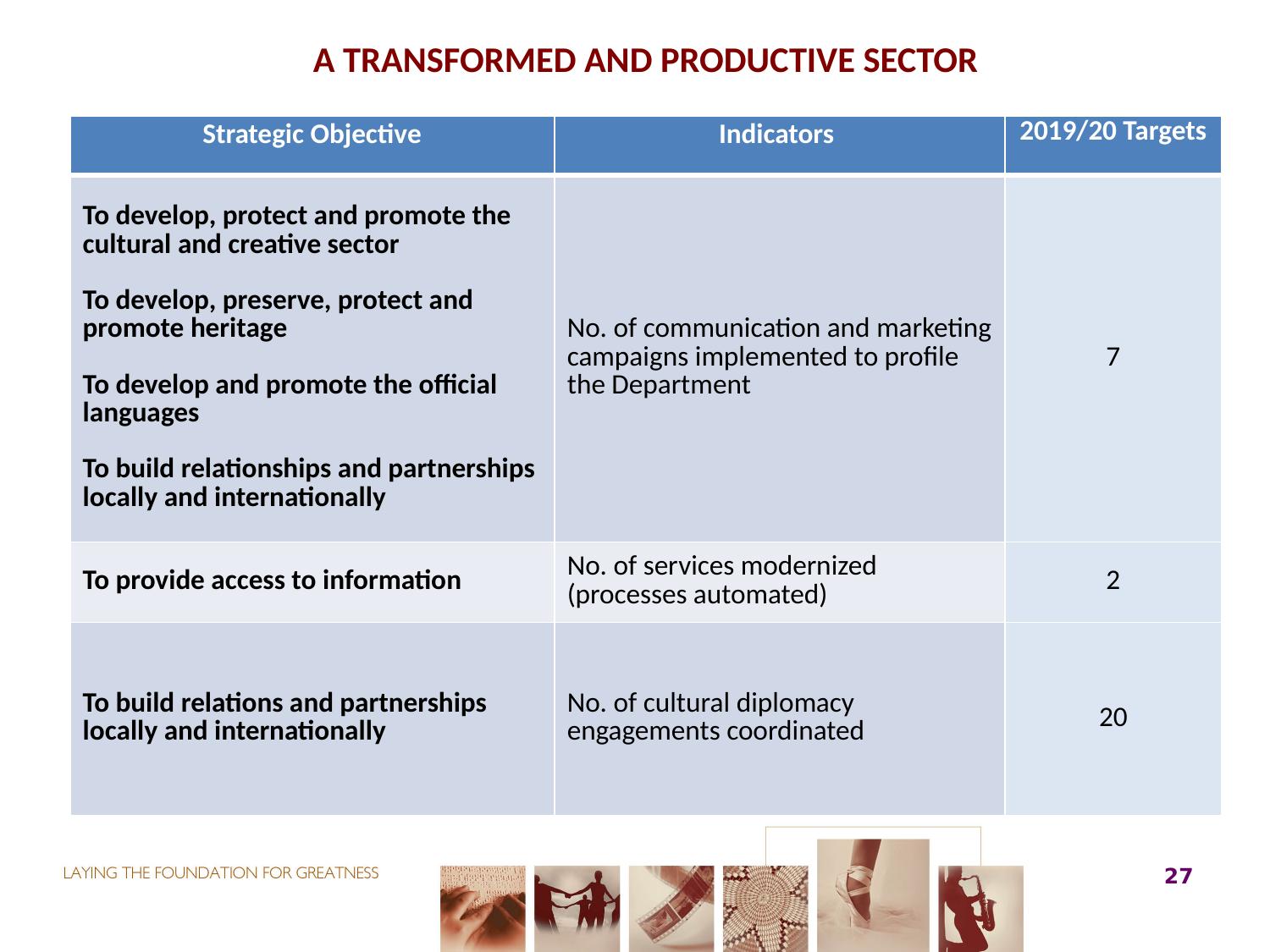

# A TRANSFORMED AND PRODUCTIVE SECTOR
| Strategic Objective | Indicators | 2019/20 Targets |
| --- | --- | --- |
| To develop, protect and promote the cultural and creative sector To develop, preserve, protect and promote heritage To develop and promote the official languages To build relationships and partnerships locally and internationally | No. of communication and marketing campaigns implemented to profile the Department | 7 |
| To provide access to information | No. of services modernized (processes automated) | 2 |
| To build relations and partnerships locally and internationally | No. of cultural diplomacy engagements coordinated | 20 |
27